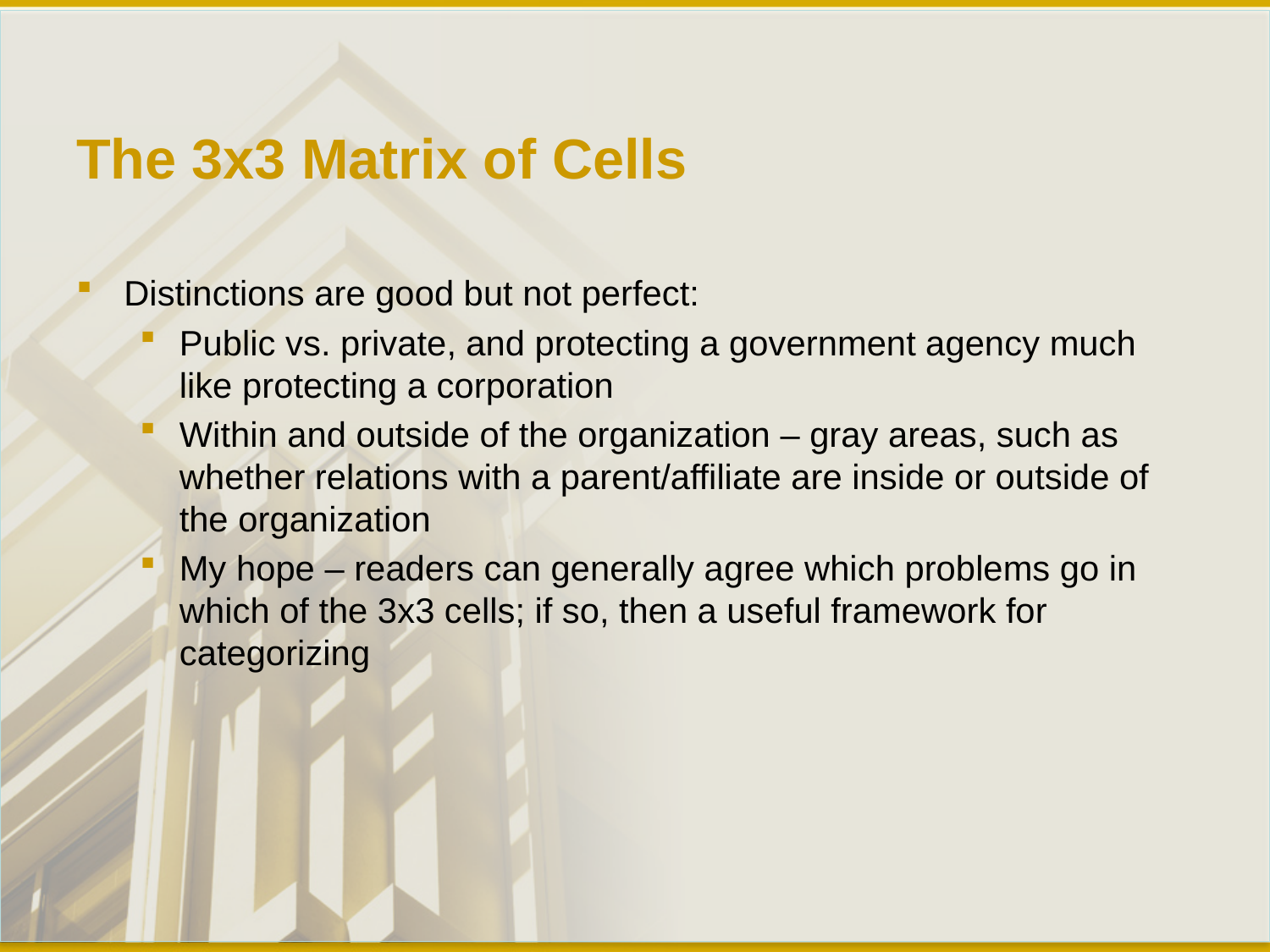

# The 3x3 Matrix of Cells
Distinctions are good but not perfect:
Public vs. private, and protecting a government agency much like protecting a corporation
Within and outside of the organization – gray areas, such as whether relations with a parent/affiliate are inside or outside of the organization
My hope – readers can generally agree which problems go in which of the 3x3 cells; if so, then a useful framework for categorizing